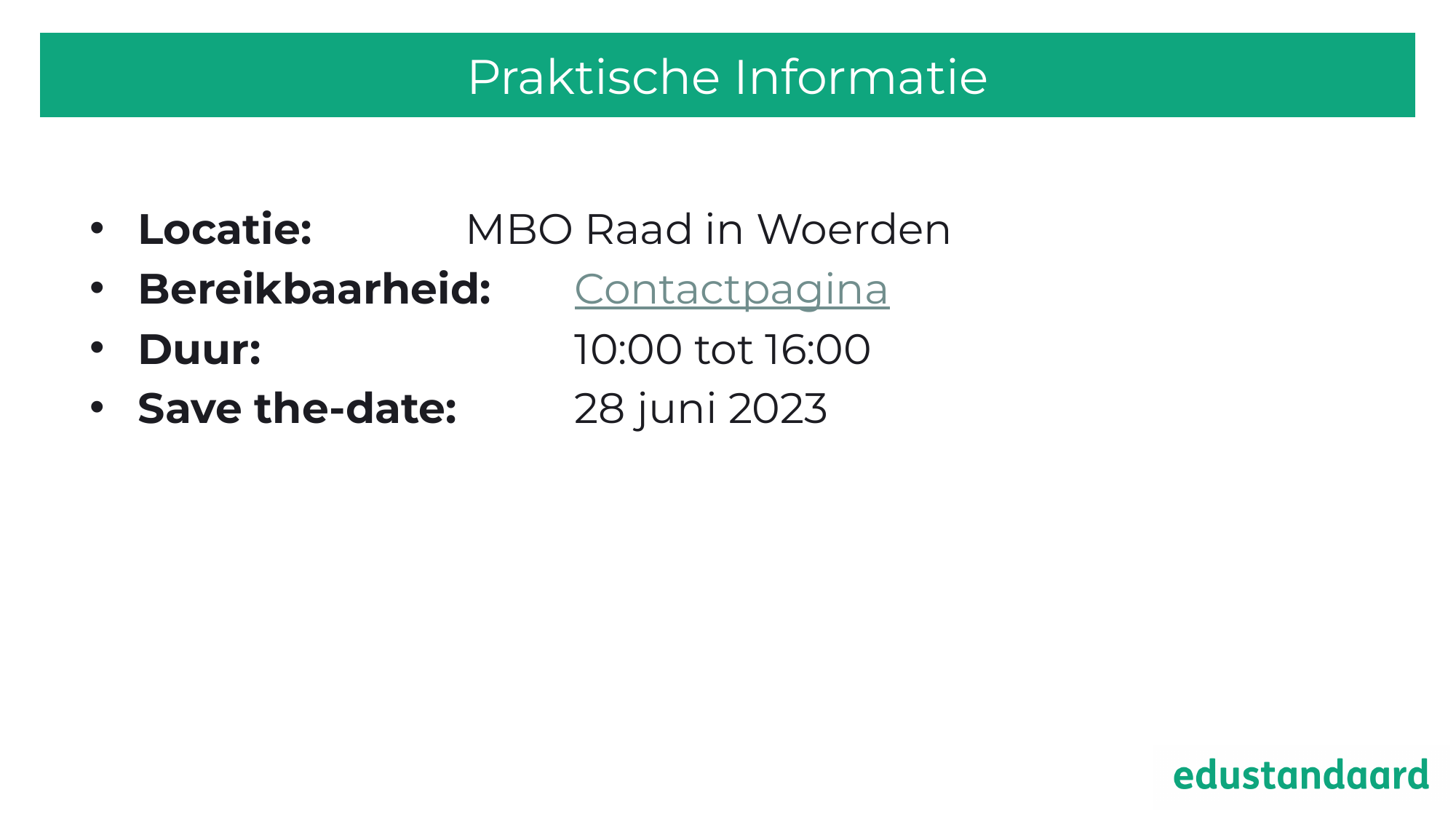

# Praktische Informatie
Locatie: 		MBO Raad in Woerden
Bereikbaarheid:	Contactpagina
Duur: 			10:00 tot 16:00
Save the-date: 	28 juni 2023